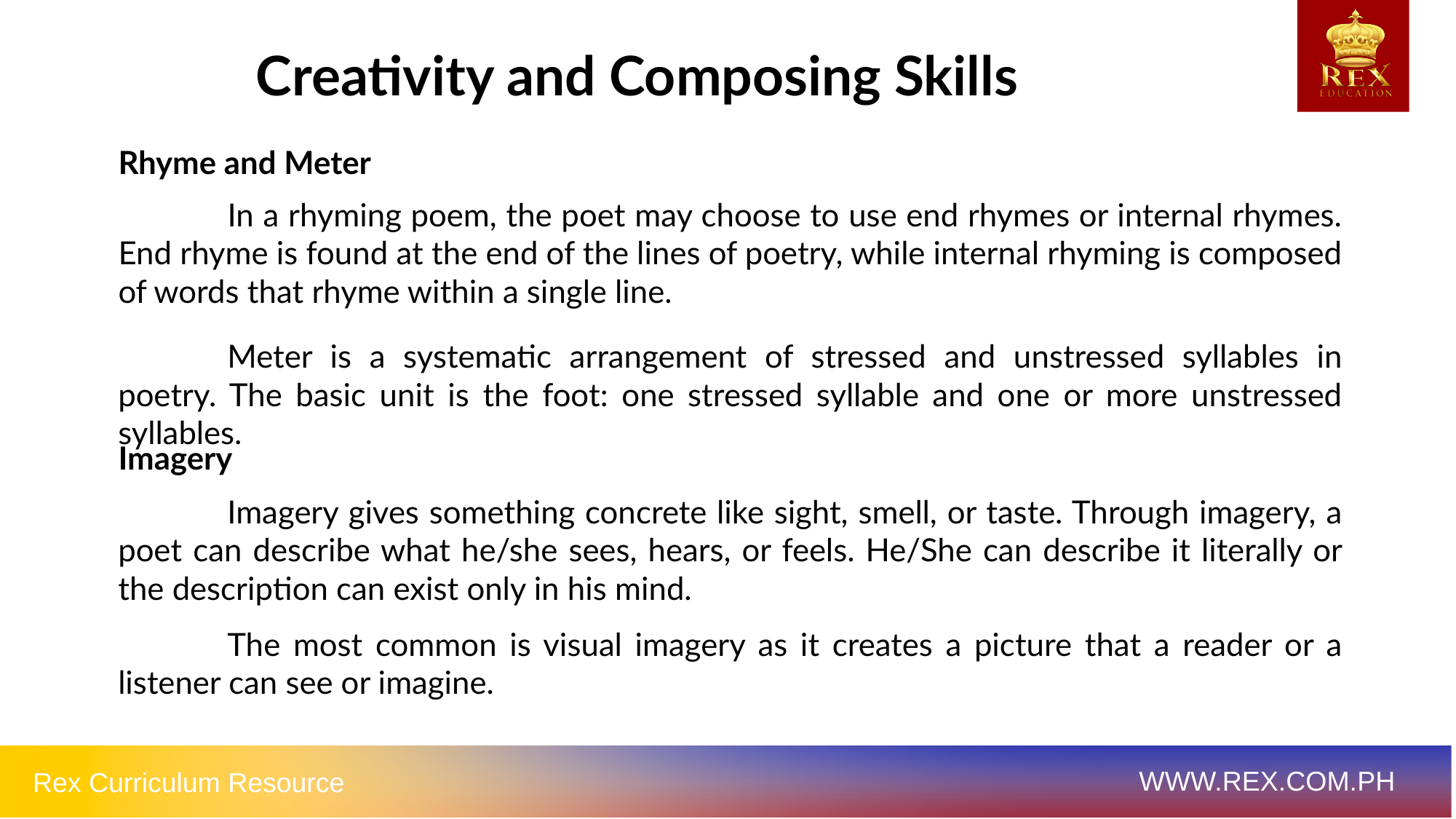

Creativity and Composing Skills
Rhyme and Meter

	In a rhyming poem, the poet may choose to use end rhymes or internal rhymes. End rhyme is found at the end of the lines of poetry, while internal rhyming is composed of words that rhyme within a single line.
	Meter is a systematic arrangement of stressed and unstressed syllables in poetry. The basic unit is the foot: one stressed syllable and one or more unstressed syllables.
Imagery
	Imagery gives something concrete like sight, smell, or taste. Through imagery, a poet can describe what he/she sees, hears, or feels. He/She can describe it literally or the description can exist only in his mind.
	The most common is visual imagery as it creates a picture that a reader or a listener can see or imagine.